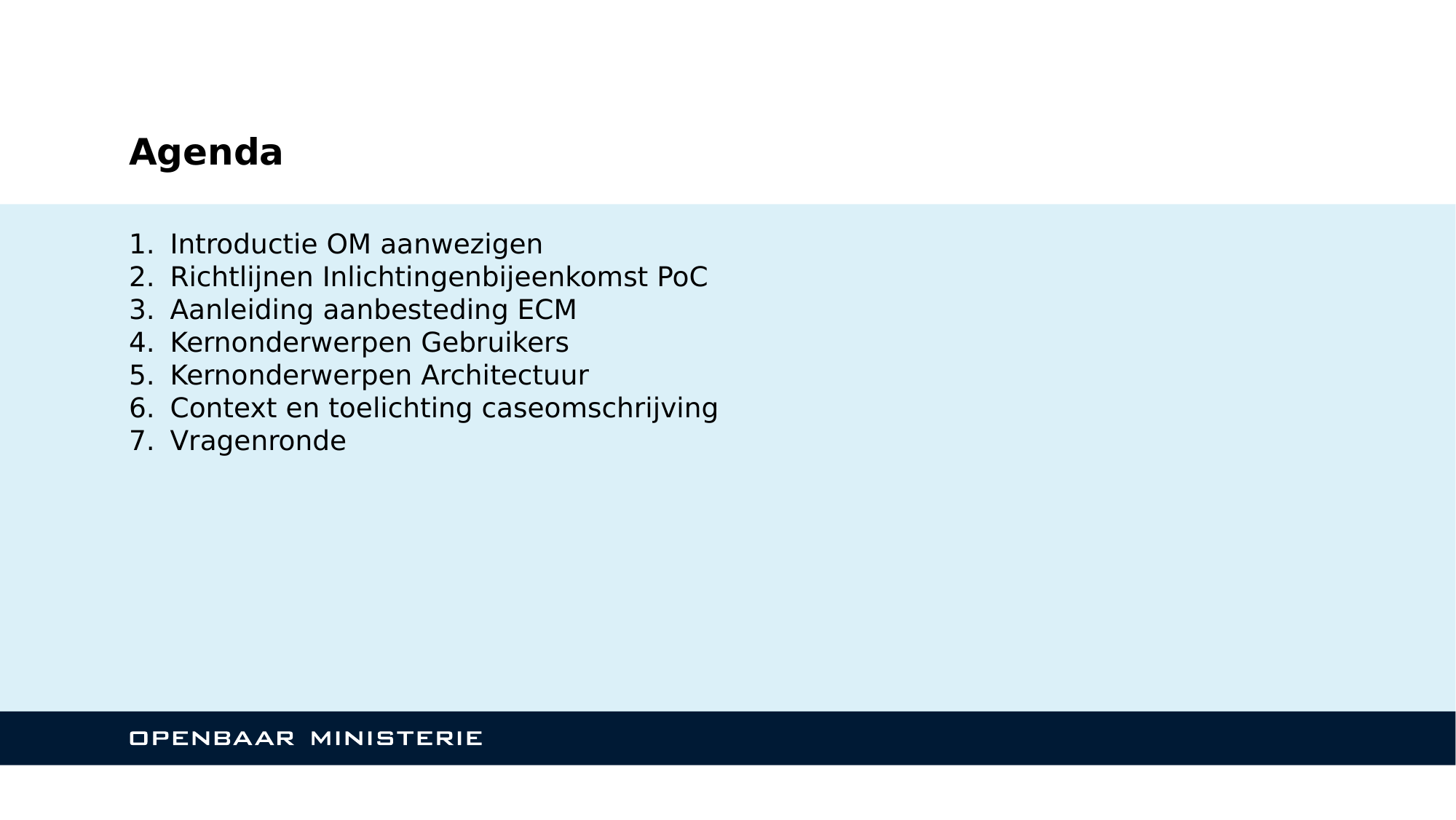

# Agenda
Introductie OM aanwezigen
Richtlijnen Inlichtingenbijeenkomst PoC
Aanleiding aanbesteding ECM
Kernonderwerpen Gebruikers
Kernonderwerpen Architectuur
Context en toelichting caseomschrijving
Vragenronde